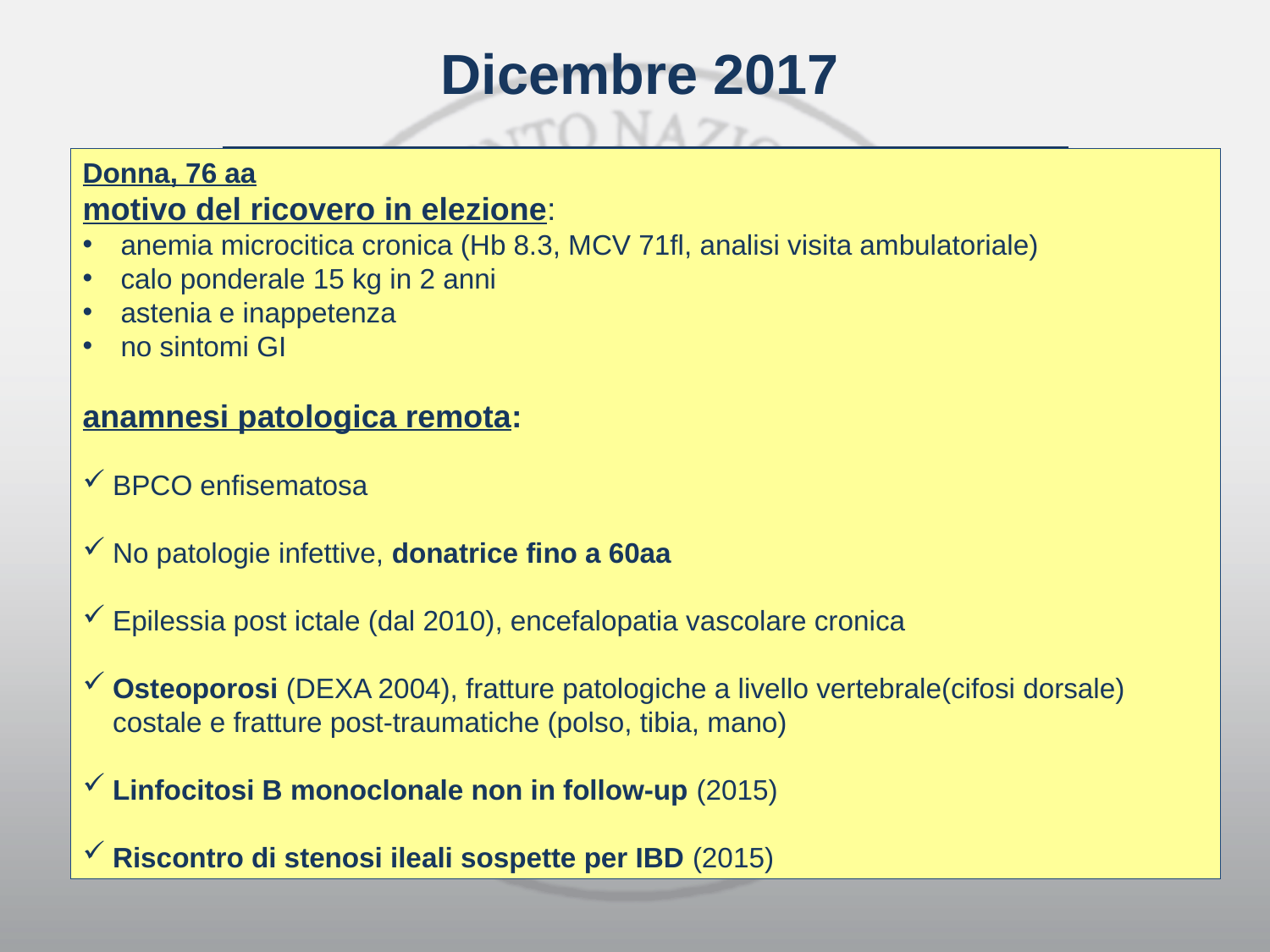

Dicembre 2017
Donna, 76 aa
motivo del ricovero in elezione:
 anemia microcitica cronica (Hb 8.3, MCV 71fl, analisi visita ambulatoriale)
 calo ponderale 15 kg in 2 anni
 astenia e inappetenza
 no sintomi GI

anamnesi patologica remota:

BPCO enfisematosa

No patologie infettive, donatrice fino a 60aa

Epilessia post ictale (dal 2010), encefalopatia vascolare cronica

Osteoporosi (DEXA 2004), fratture patologiche a livello vertebrale(cifosi dorsale) costale e fratture post-traumatiche (polso, tibia, mano)

Linfocitosi B monoclonale non in follow-up (2015)

Riscontro di stenosi ileali sospette per IBD (2015)